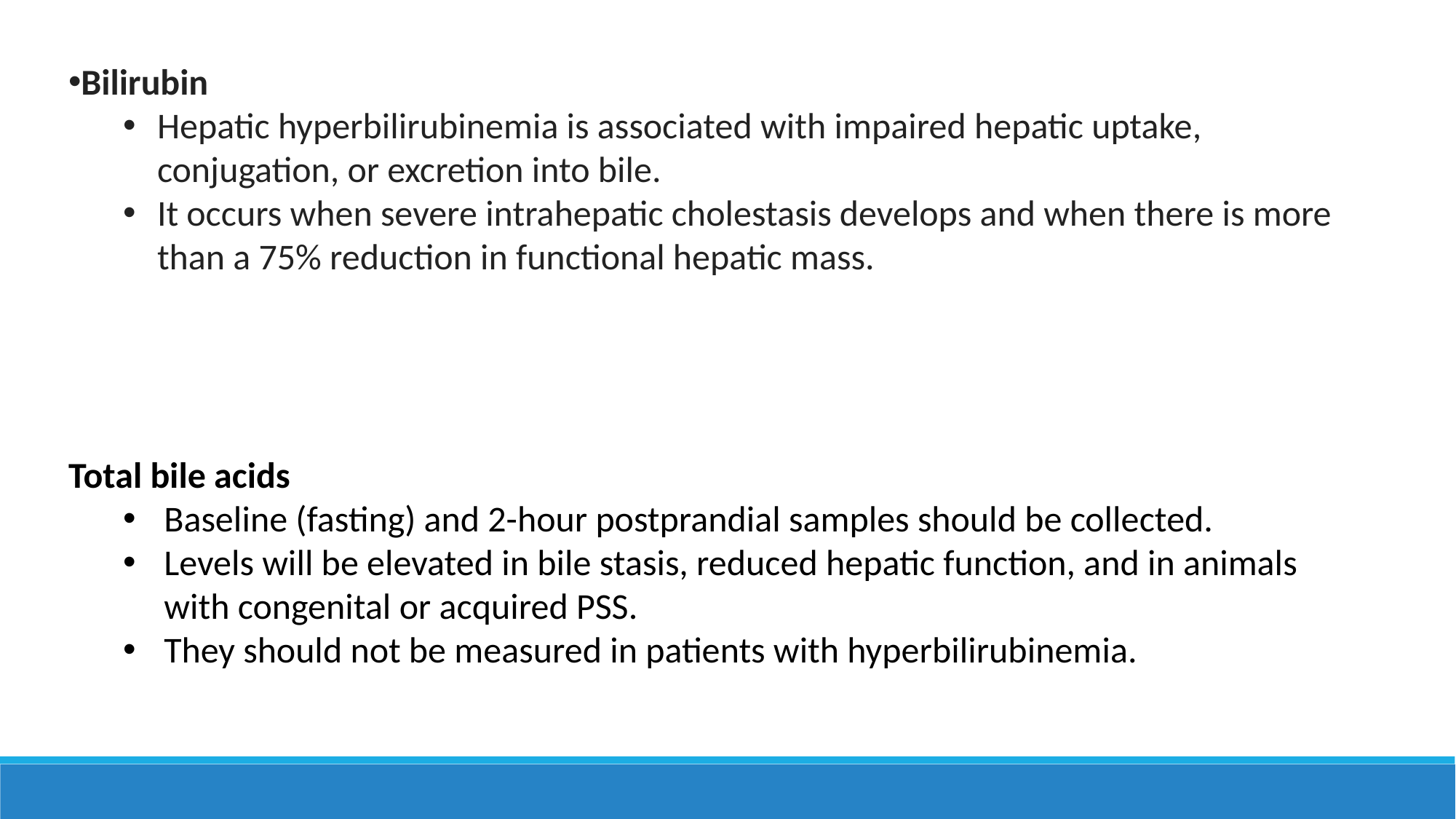

Bilirubin
Hepatic hyperbilirubinemia is associated with impaired hepatic uptake, conjugation, or excretion into bile.
It occurs when severe intrahepatic cholestasis develops and when there is more than a 75% reduction in functional hepatic mass.

Total bile acids
Baseline (fasting) and 2-hour postprandial samples should be collected.
Levels will be elevated in bile stasis, reduced hepatic function, and in animals with congenital or acquired PSS.
They should not be measured in patients with hyperbilirubinemia.